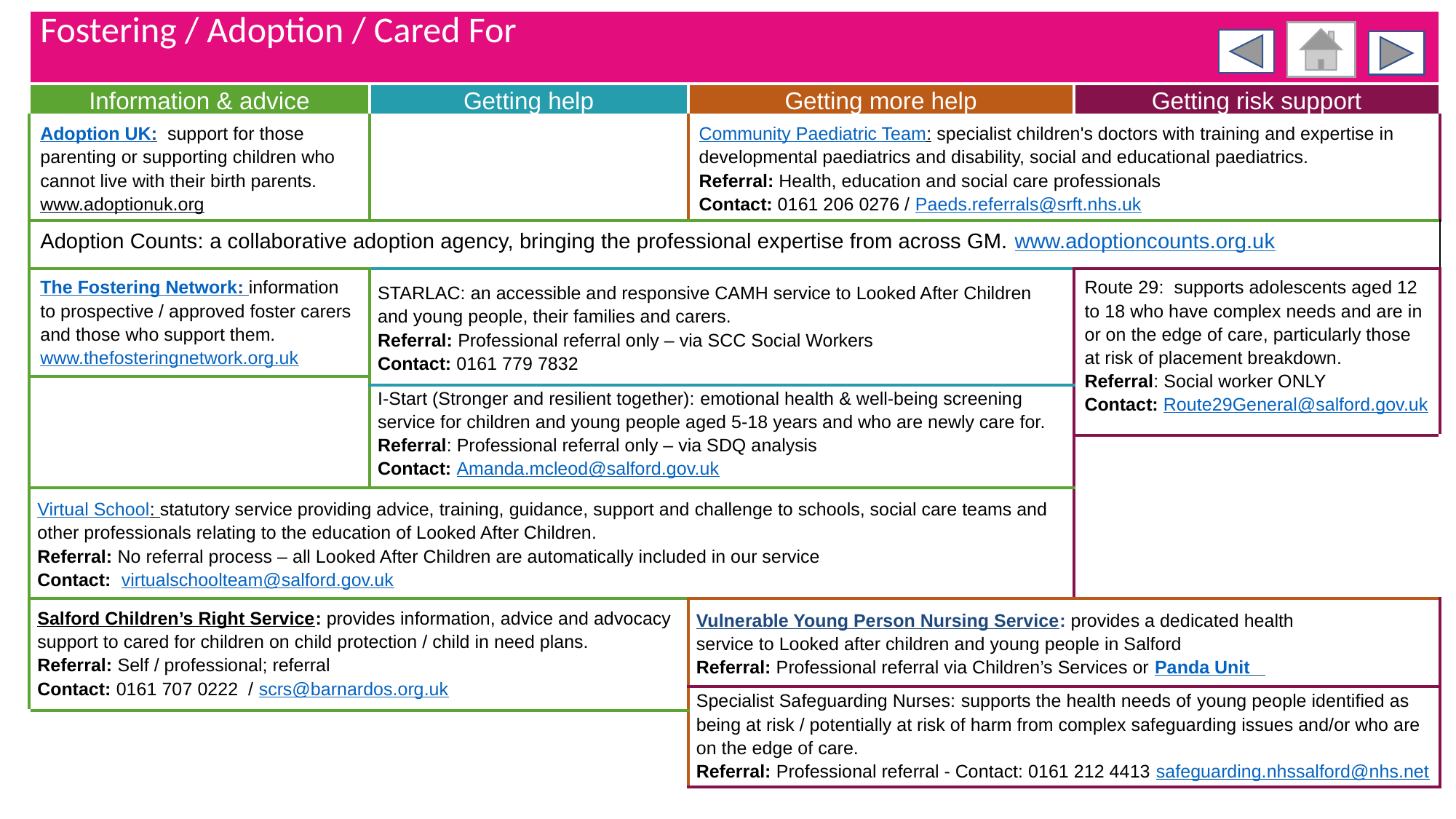

| Fostering / Adoption / Cared For |  |  |  |
| --- | --- | --- | --- |
| Information & advice | Getting help | Getting more help | Getting risk support |
| Adoption UK: support for those parenting or supporting children who cannot live with their birth parents. www.adoptionuk.org |  | Community Paediatric Team: specialist children's doctors with training and expertise in developmental paediatrics and disability, social and educational paediatrics. Referral: Health, education and social care professionals Contact: 0161 206 0276 / Paeds.referrals@srft.nhs.uk |  |
| Adoption Counts: a collaborative adoption agency, bringing the professional expertise from across GM. www.adoptioncounts.org.uk |  |  |  |
| The Fostering Network: information to prospective / approved foster carers and those who support them. www.thefosteringnetwork.org.uk | STARLAC: an accessible and responsive CAMH service to Looked After Children and young people, their families and carers. Referral: Professional referral only – via SCC Social Workers Contact: 0161 779 7832 |  | Route 29:  supports adolescents aged 12 to 18 who have complex needs and are in or on the edge of care, particularly those at risk of placement breakdown. Referral: Social worker ONLY Contact: Route29General@salford.gov.uk |
|  |  |  |  |
|  | I-Start (Stronger and resilient together): emotional health & well-being screening service for children and young people aged 5-18 years and who are newly care for. Referral: Professional referral only – via SDQ analysis Contact: Amanda.mcleod@salford.gov.uk |  |  |
|  |  |  |  |
| Virtual School: statutory service providing advice, training, guidance, support and challenge to schools, social care teams and other professionals relating to the education of Looked After Children. Referral: No referral process – all Looked After Children are automatically included in our service Contact: virtualschoolteam@salford.gov.uk |  |  |  |
| Salford Children’s Right Service: provides information, advice and advocacy support to cared for children on child protection / child in need plans. Referral: Self / professional; referral Contact: 0161 707 0222 / scrs@barnardos.org.uk |  | Vulnerable Young Person Nursing Service: provides a dedicated health service to Looked after children and young people in Salford Referral: Professional referral via Children’s Services or Panda Unit |  |
|  |  | Specialist Safeguarding Nurses: supports the health needs of young people identified as being at risk / potentially at risk of harm from complex safeguarding issues and/or who are on the edge of care. Referral: Professional referral - Contact: 0161 212 4413 safeguarding.nhssalford@nhs.net |  |
|  |  |  |  |